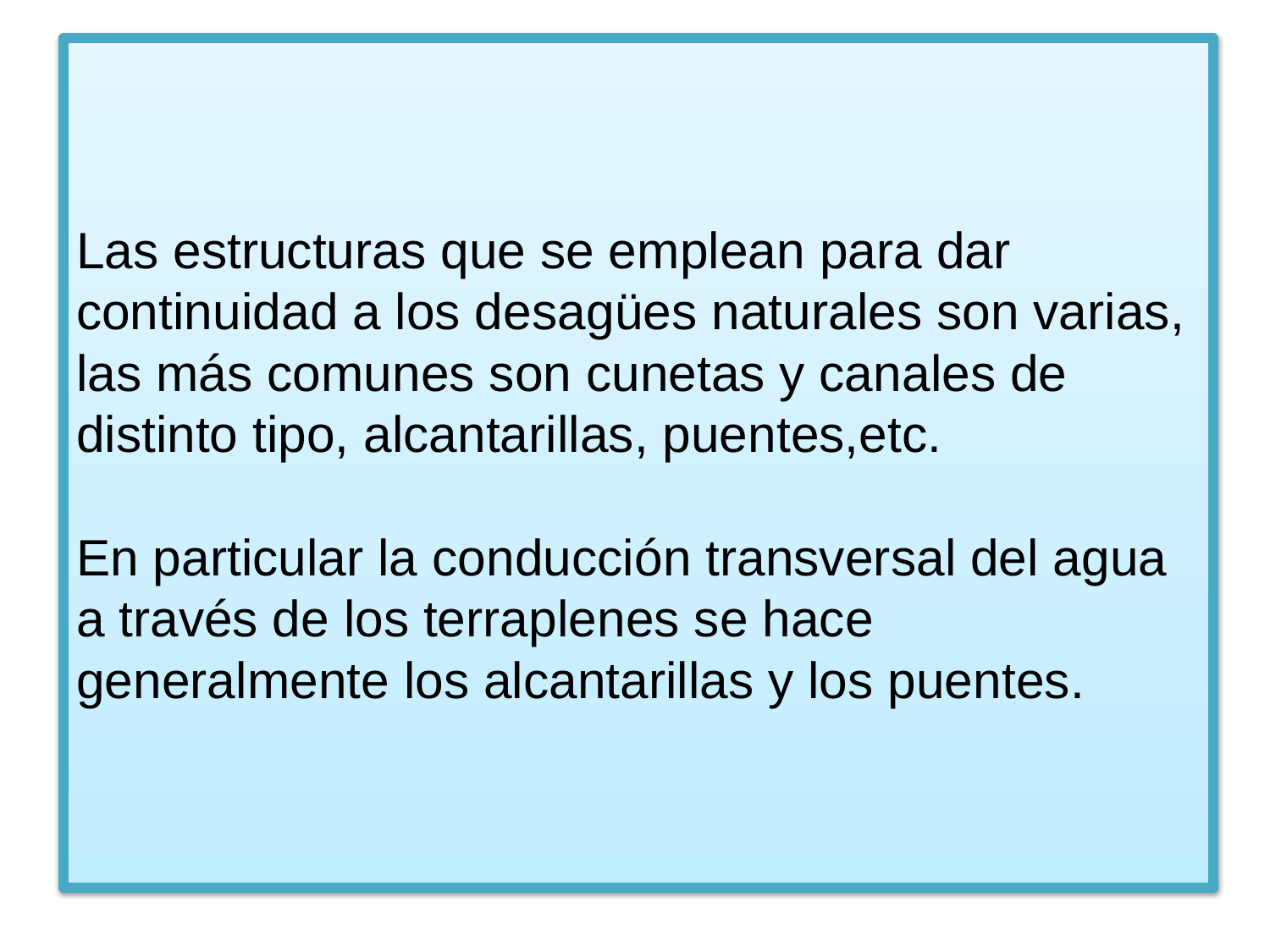

# Las estructuras que se emplean para dar continuidad a los desagües naturales son varias, las más comunes son cunetas y canales de distinto tipo, alcantarillas, puentes,etc. En particular la conducción transversal del agua a través de los terraplenes se hace generalmente los alcantarillas y los puentes.